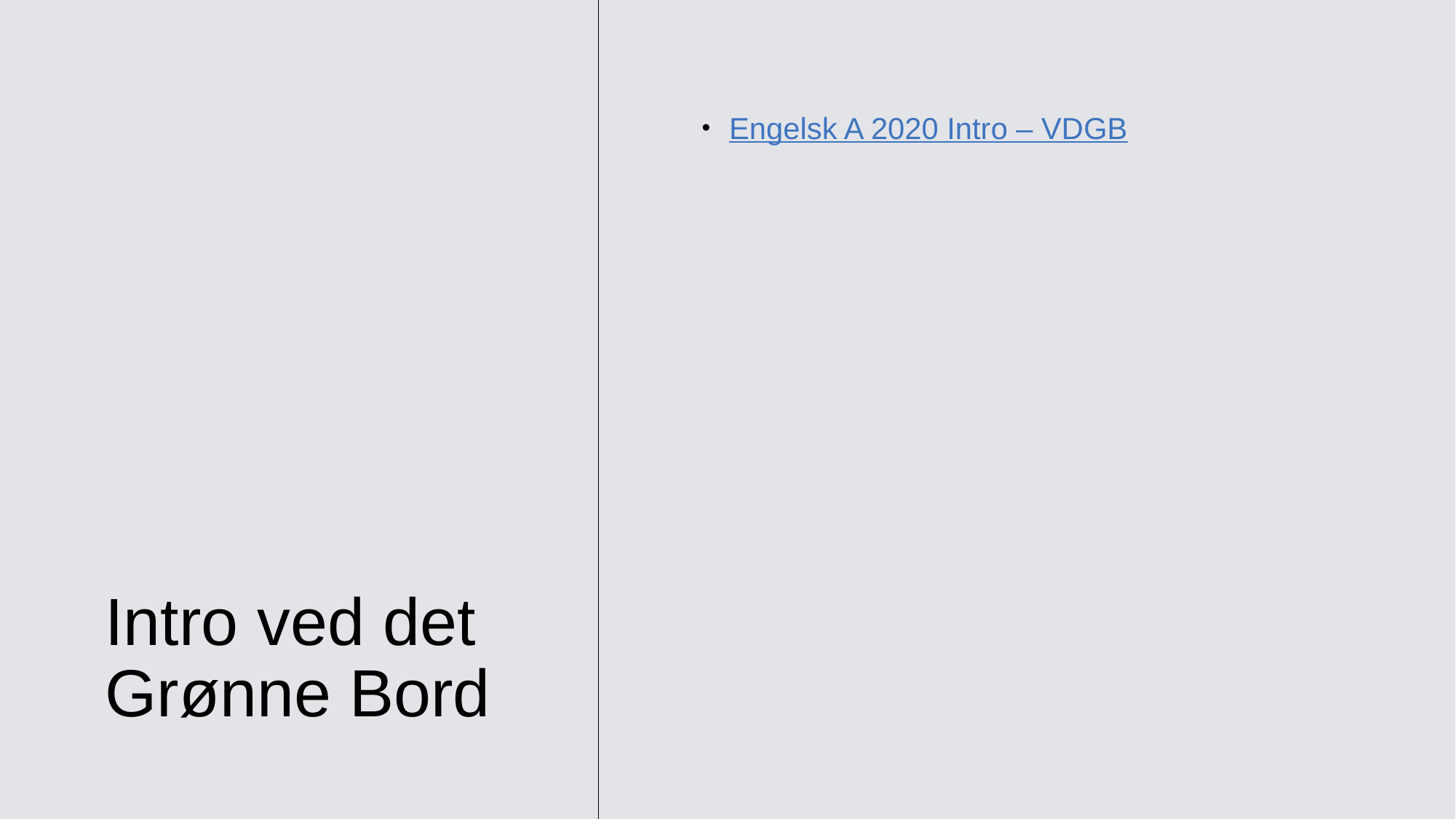

# Intro ved det Grønne Bord
Engelsk A 2020 Intro – VDGB